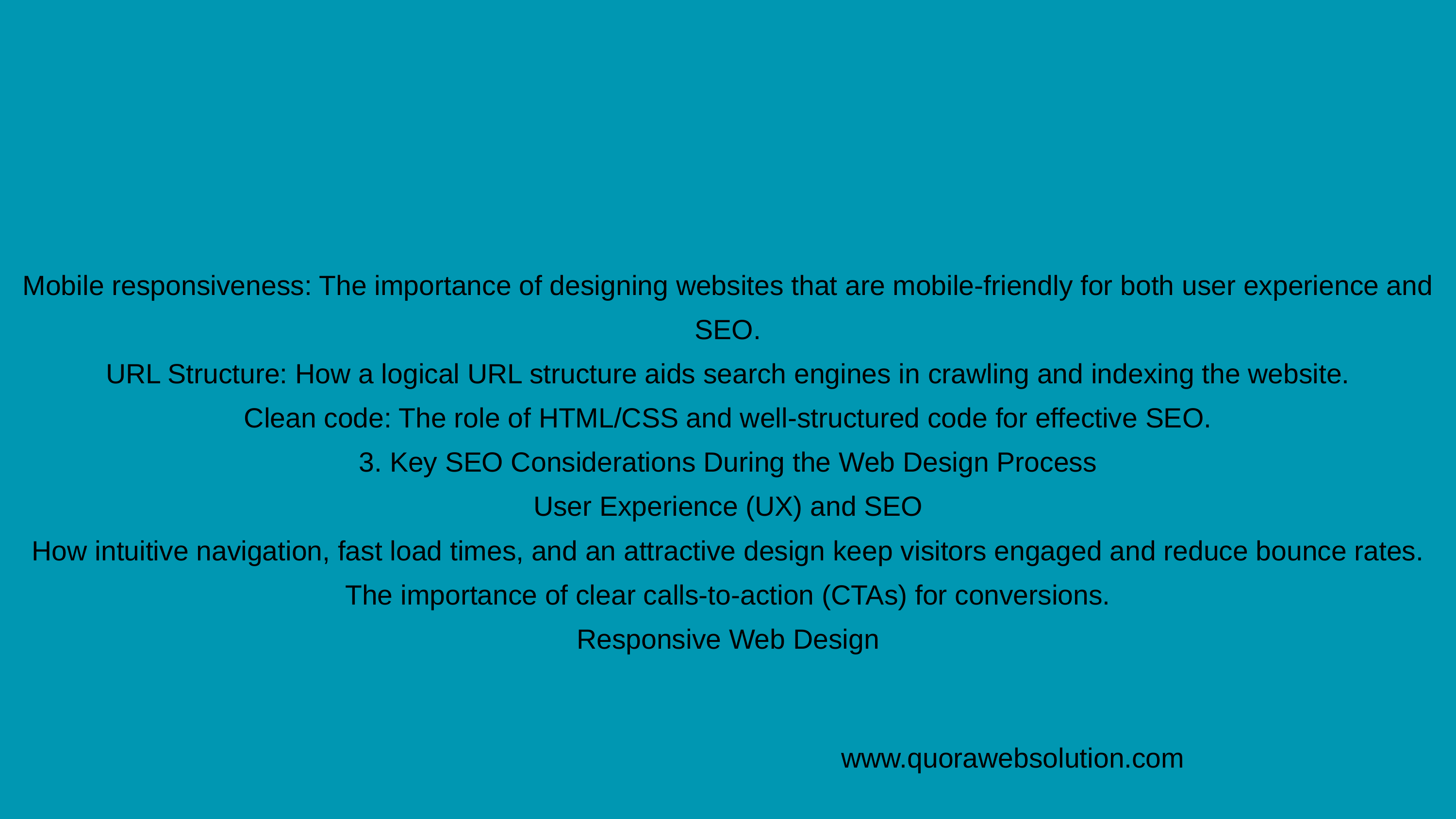

Mobile responsiveness: The importance of designing websites that are mobile-friendly for both user experience and SEO.
URL Structure: How a logical URL structure aids search engines in crawling and indexing the website.
Clean code: The role of HTML/CSS and well-structured code for effective SEO.
3. Key SEO Considerations During the Web Design Process
User Experience (UX) and SEO
How intuitive navigation, fast load times, and an attractive design keep visitors engaged and reduce bounce rates.
The importance of clear calls-to-action (CTAs) for conversions.
Responsive Web Design
www.quorawebsolution.com